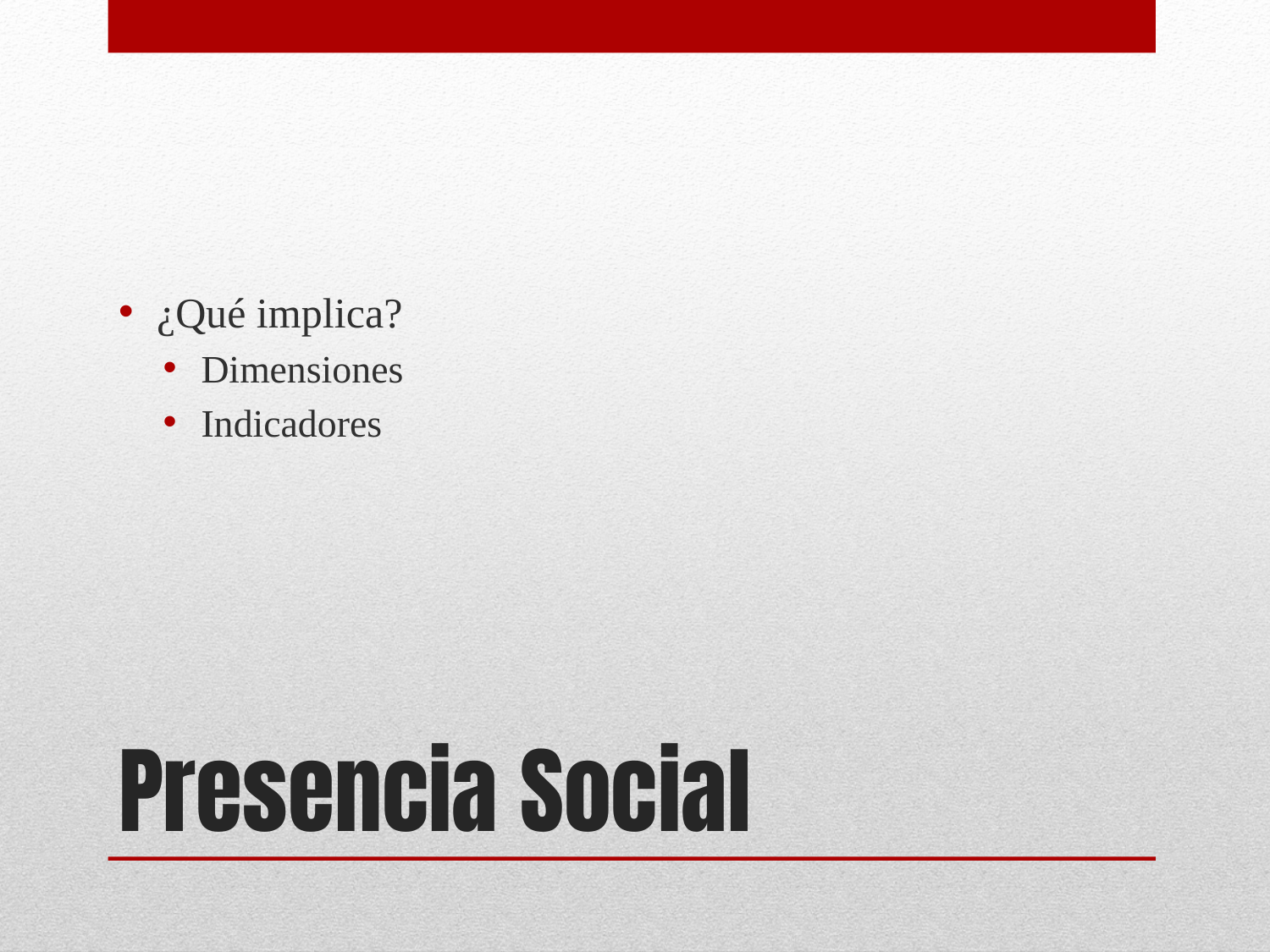

¿Qué implica?
Dimensiones
Indicadores
# Presencia Social